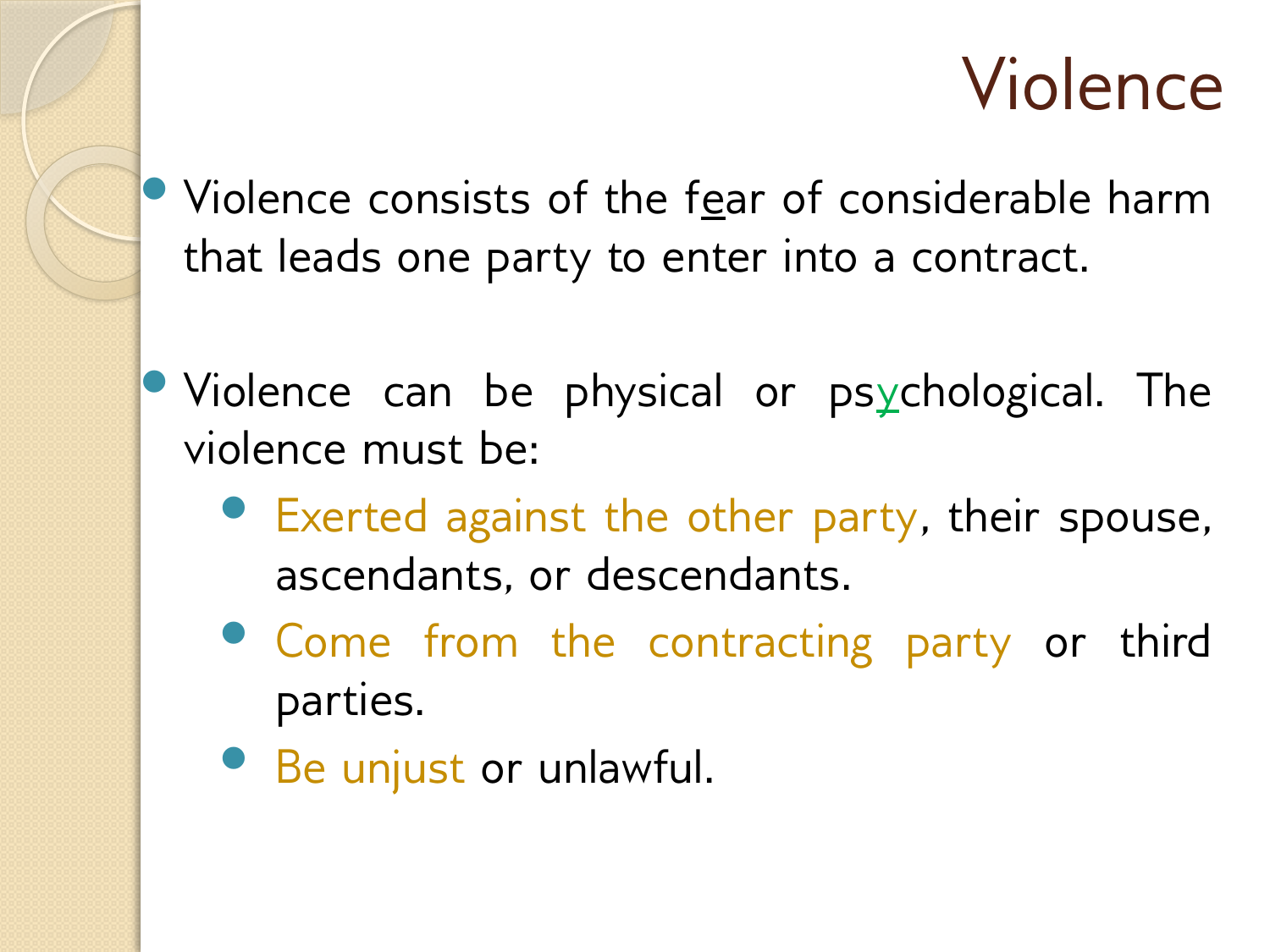

# Violence
Violence consists of the fear of considerable harm that leads one party to enter into a contract.

Violence can be physical or psychological. The violence must be:
Exerted against the other party, their spouse, ascendants, or descendants.
Come from the contracting party or third parties.
Be unjust or unlawful.